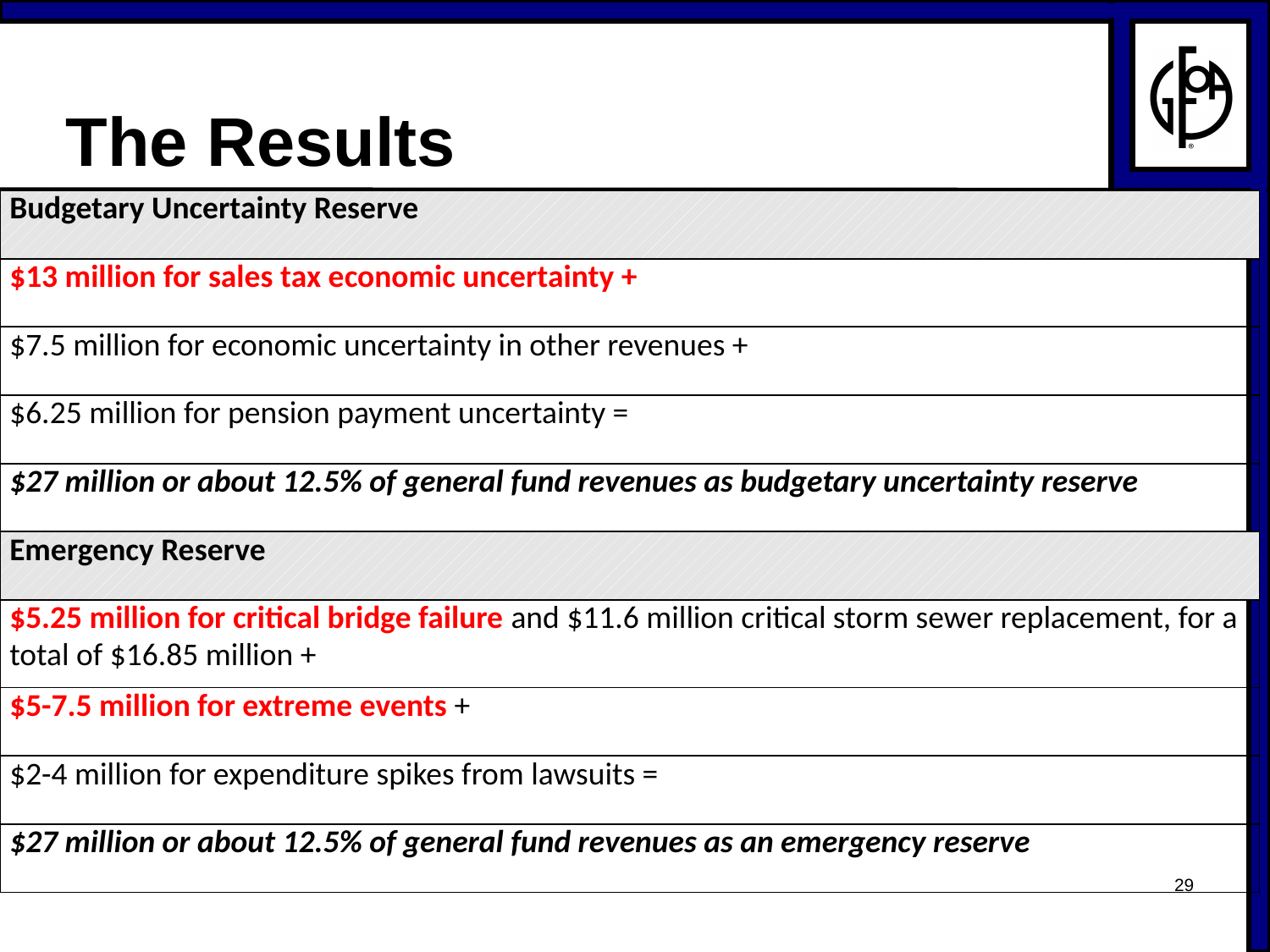

# The Results
| Budgetary Uncertainty Reserve |
| --- |
| $13 million for sales tax economic uncertainty + |
| $7.5 million for economic uncertainty in other revenues + |
| $6.25 million for pension payment uncertainty = |
| $27 million or about 12.5% of general fund revenues as budgetary uncertainty reserve |
| Emergency Reserve |
| $5.25 million for critical bridge failure and $11.6 million critical storm sewer replacement, for a total of $16.85 million + |
| $5-7.5 million for extreme events + |
| $2-4 million for expenditure spikes from lawsuits = |
| $27 million or about 12.5% of general fund revenues as an emergency reserve |
29